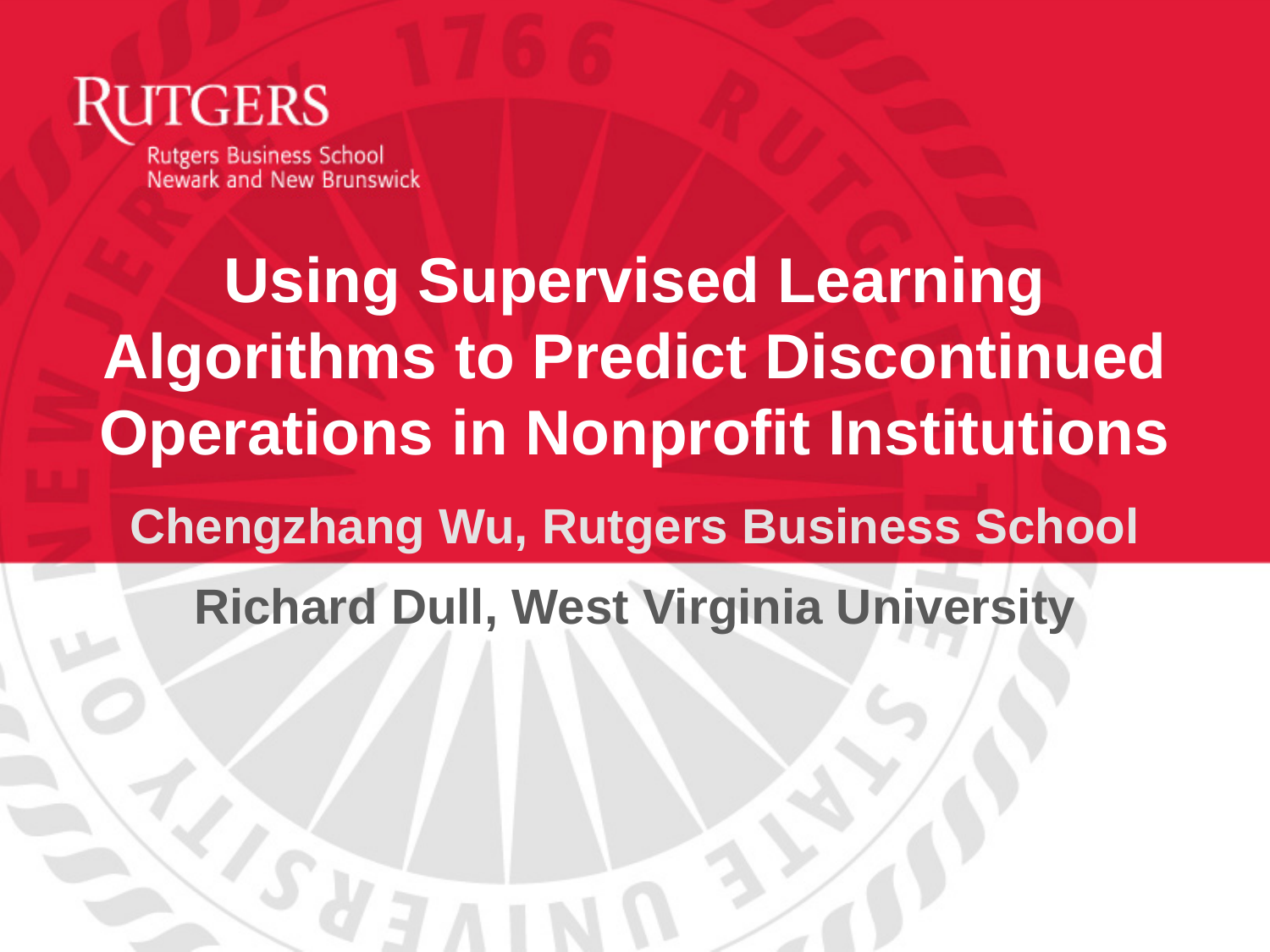

# Using Supervised Learning Algorithms to Predict Discontinued Operations in Nonprofit Institutions
Chengzhang Wu, Rutgers Business School
Richard Dull, West Virginia University